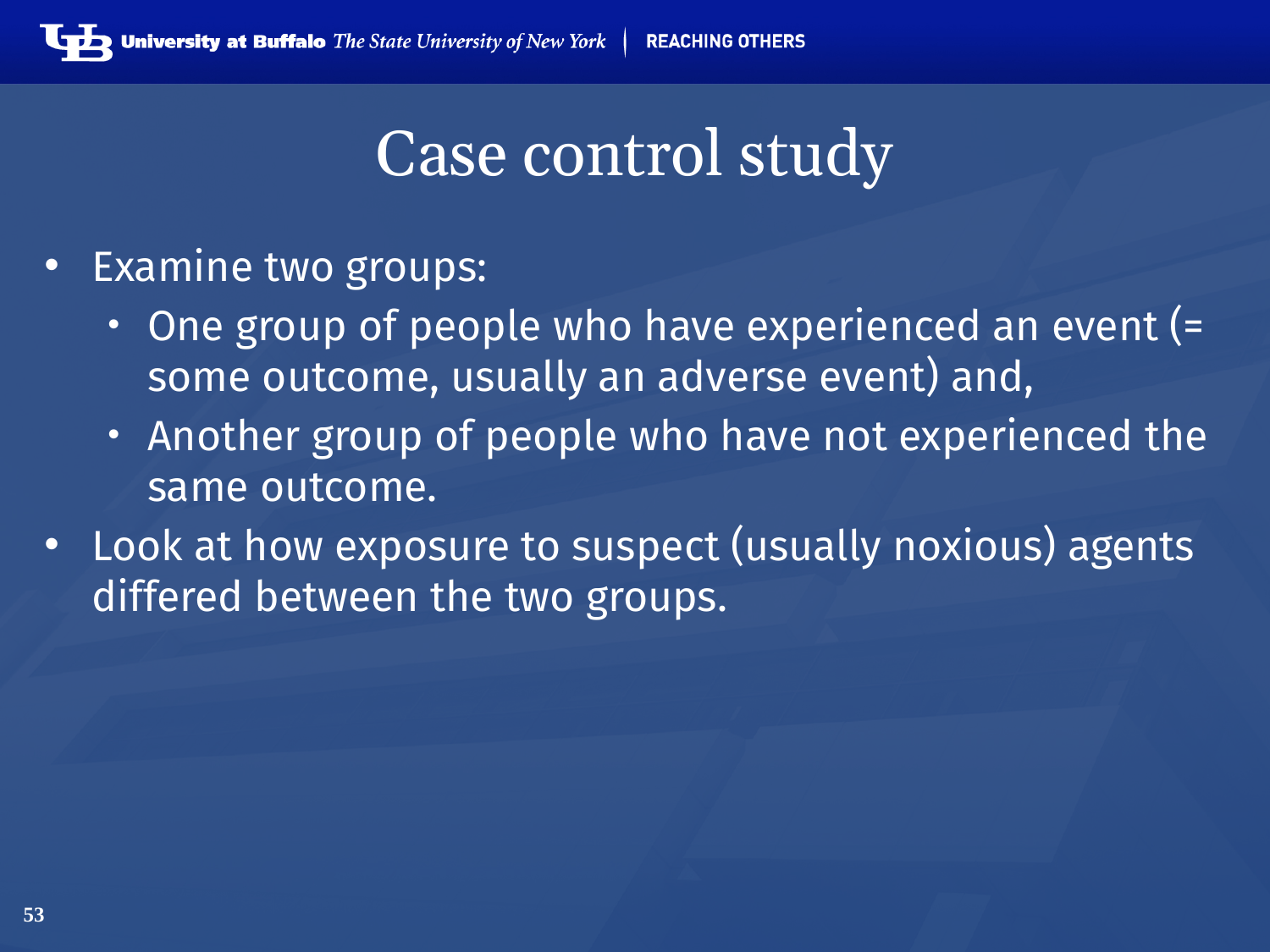

# Case control study
Examine two groups:
One group of people who have experienced an event (= some outcome, usually an adverse event) and,
Another group of people who have not experienced the same outcome.
Look at how exposure to suspect (usually noxious) agents differed between the two groups.

53